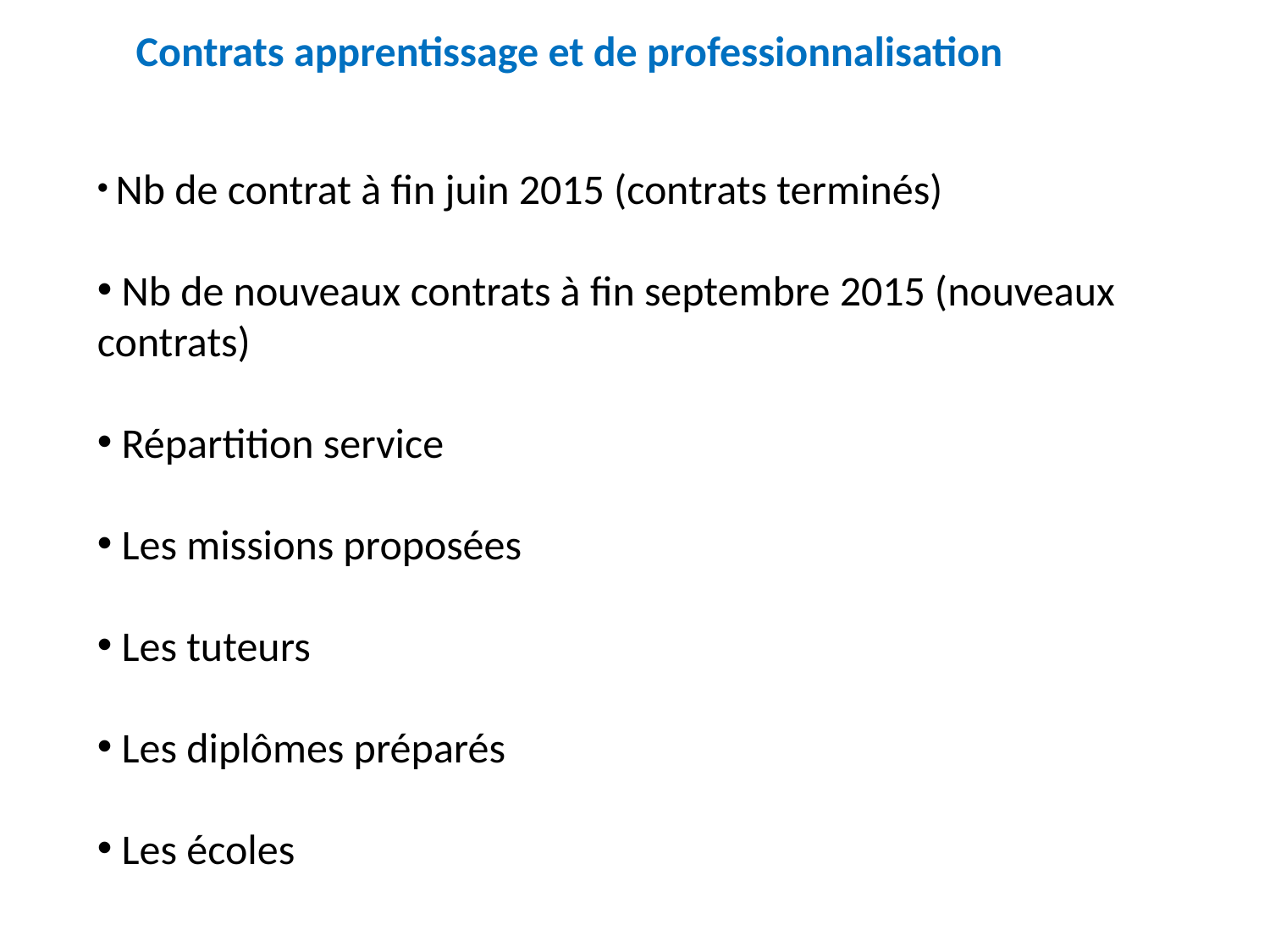

# Contrats apprentissage et de professionnalisation
 Nb de contrat à fin juin 2015 (contrats terminés)

 Nb de nouveaux contrats à fin septembre 2015 (nouveaux contrats)

 Répartition service

 Les missions proposées

 Les tuteurs

 Les diplômes préparés

 Les écoles